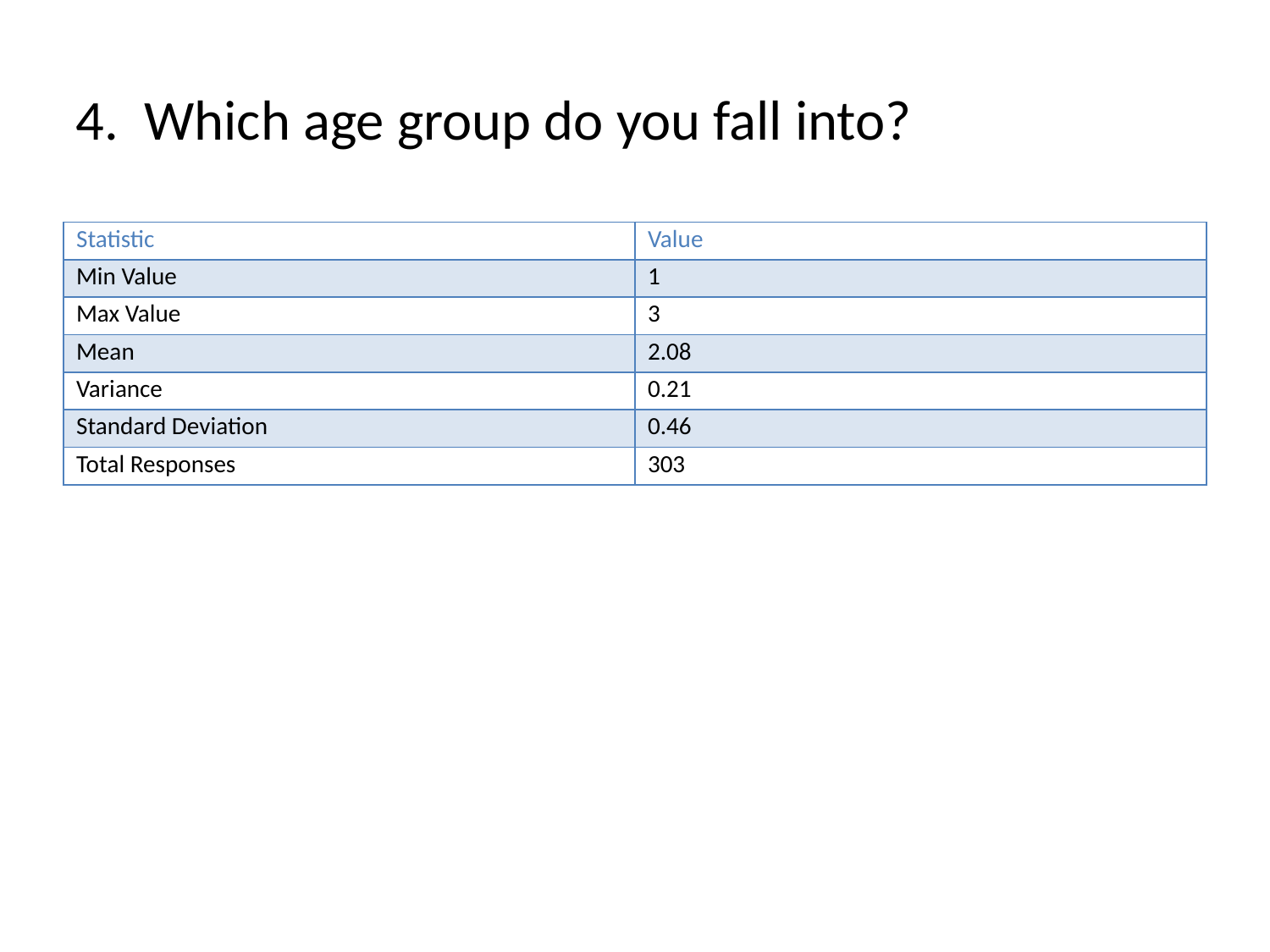

# 4.  Which age group do you fall into?
| Statistic | Value |
| --- | --- |
| Min Value | 1 |
| Max Value | 3 |
| Mean | 2.08 |
| Variance | 0.21 |
| Standard Deviation | 0.46 |
| Total Responses | 303 |